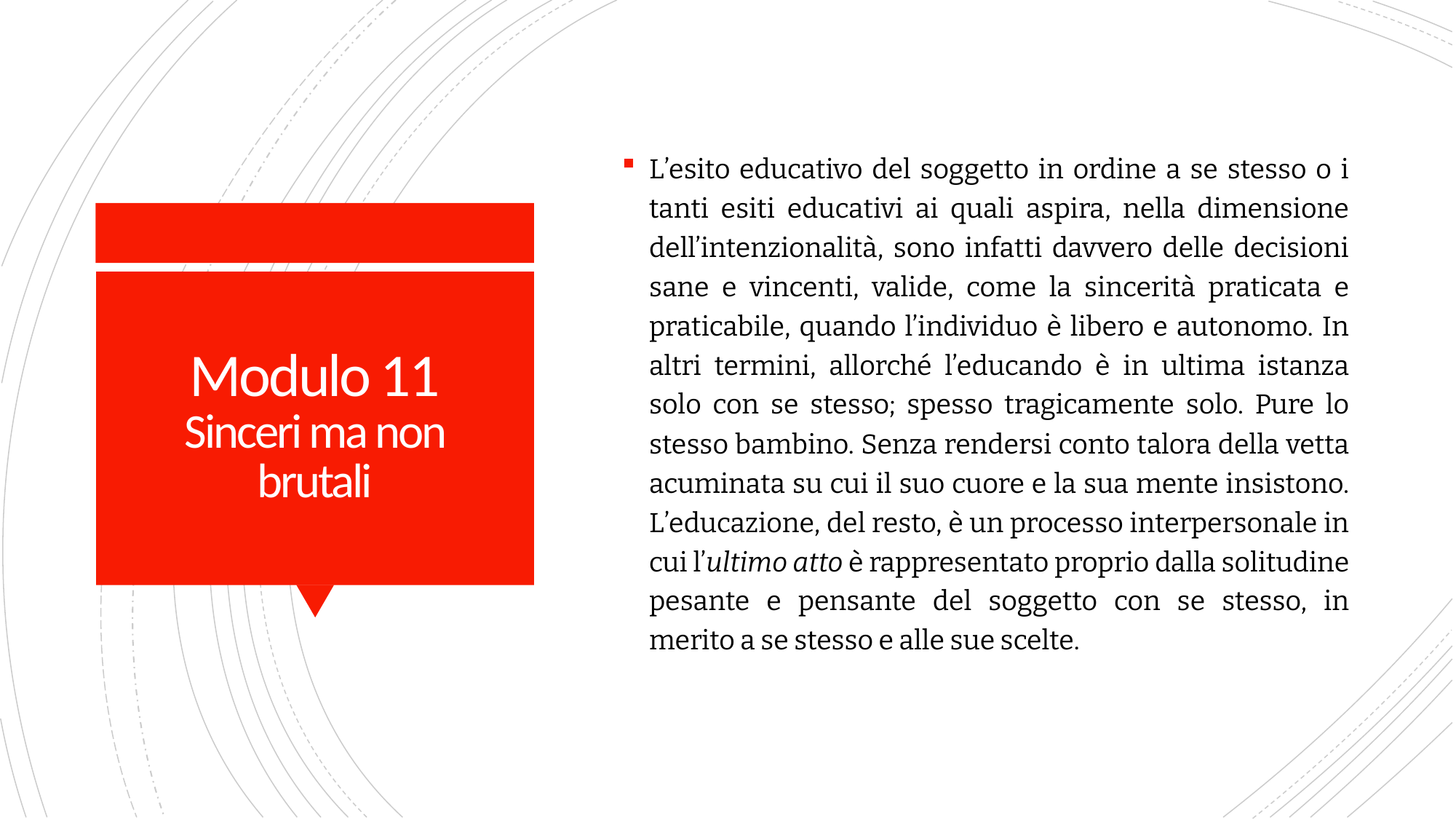

L’esito educativo del soggetto in ordine a se stesso o i tanti esiti educativi ai quali aspira, nella dimensione dell’intenzionalità, sono infatti davvero delle decisioni sane e vincenti, valide, come la sincerità praticata e praticabile, quando l’individuo è libero e autonomo. In altri termini, allorché l’educando è in ultima istanza solo con se stesso; spesso tragicamente solo. Pure lo stesso bambino. Senza rendersi conto talora della vetta acuminata su cui il suo cuore e la sua mente insistono. L’educazione, del resto, è un processo interpersonale in cui l’ultimo atto è rappresentato proprio dalla solitudine pesante e pensante del soggetto con se stesso, in merito a se stesso e alle sue scelte.

# Modulo 11 Sinceri ma non brutali